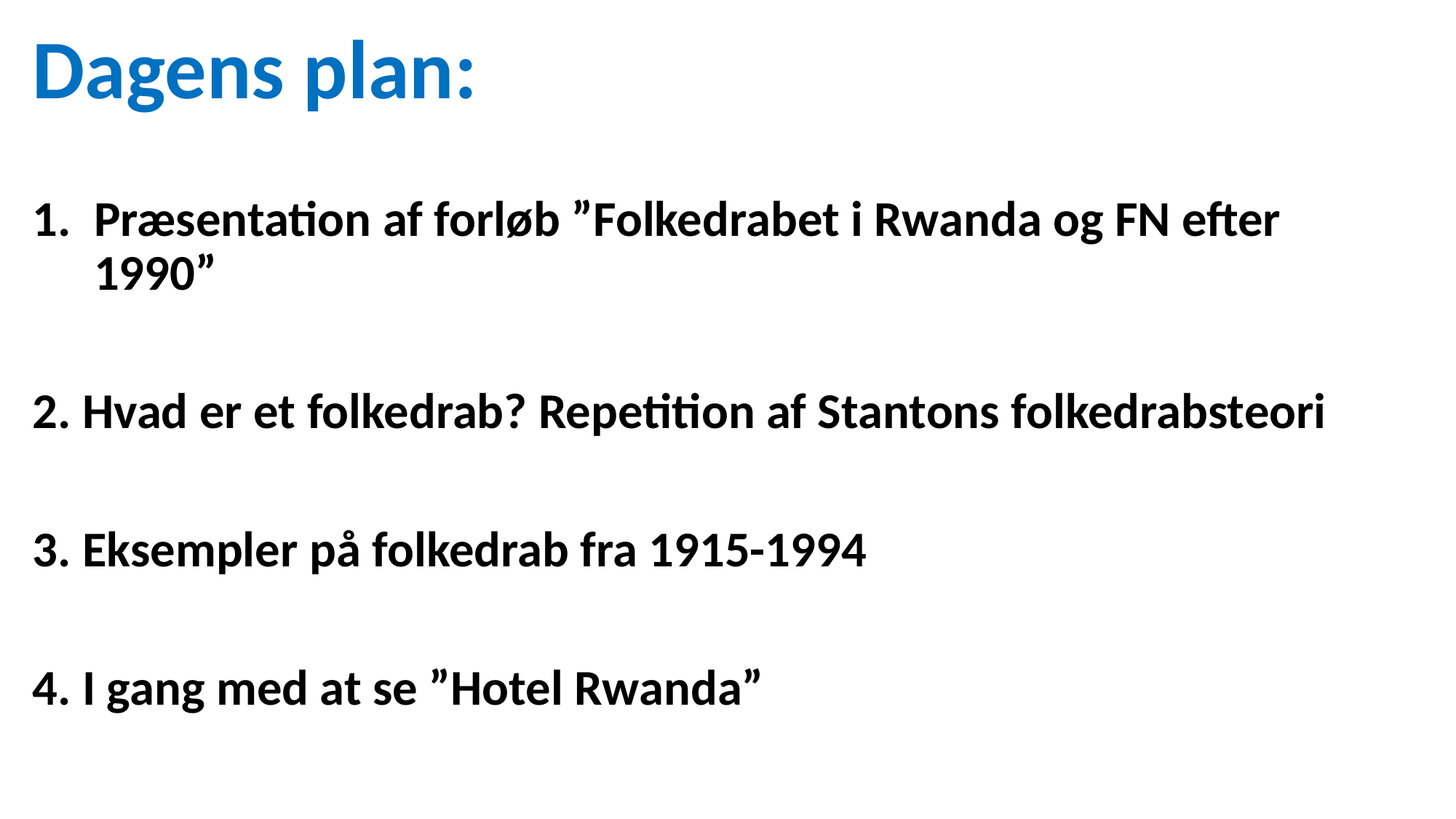

Dagens plan:

Præsentation af forløb ”Folkedrabet i Rwanda og FN efter 1990”

2. Hvad er et folkedrab? Repetition af Stantons folkedrabsteori

3. Eksempler på folkedrab fra 1915-1994

4. I gang med at se ”Hotel Rwanda”